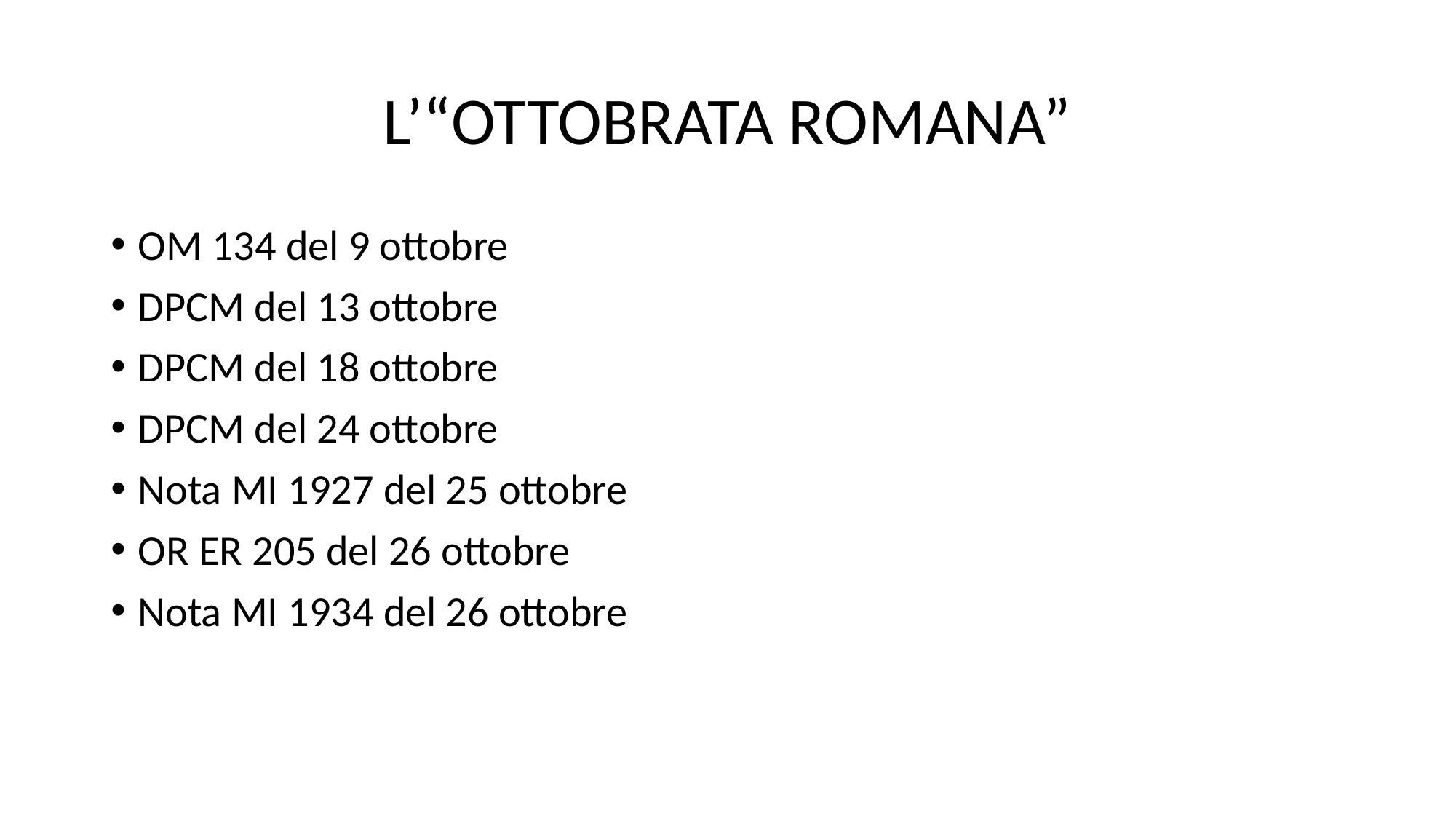

# L’“ottobrata romana”
OM 134 del 9 ottobre
DPCM del 13 ottobre
DPCM del 18 ottobre
DPCM del 24 ottobre
Nota MI 1927 del 25 ottobre
OR ER 205 del 26 ottobre
Nota MI 1934 del 26 ottobre